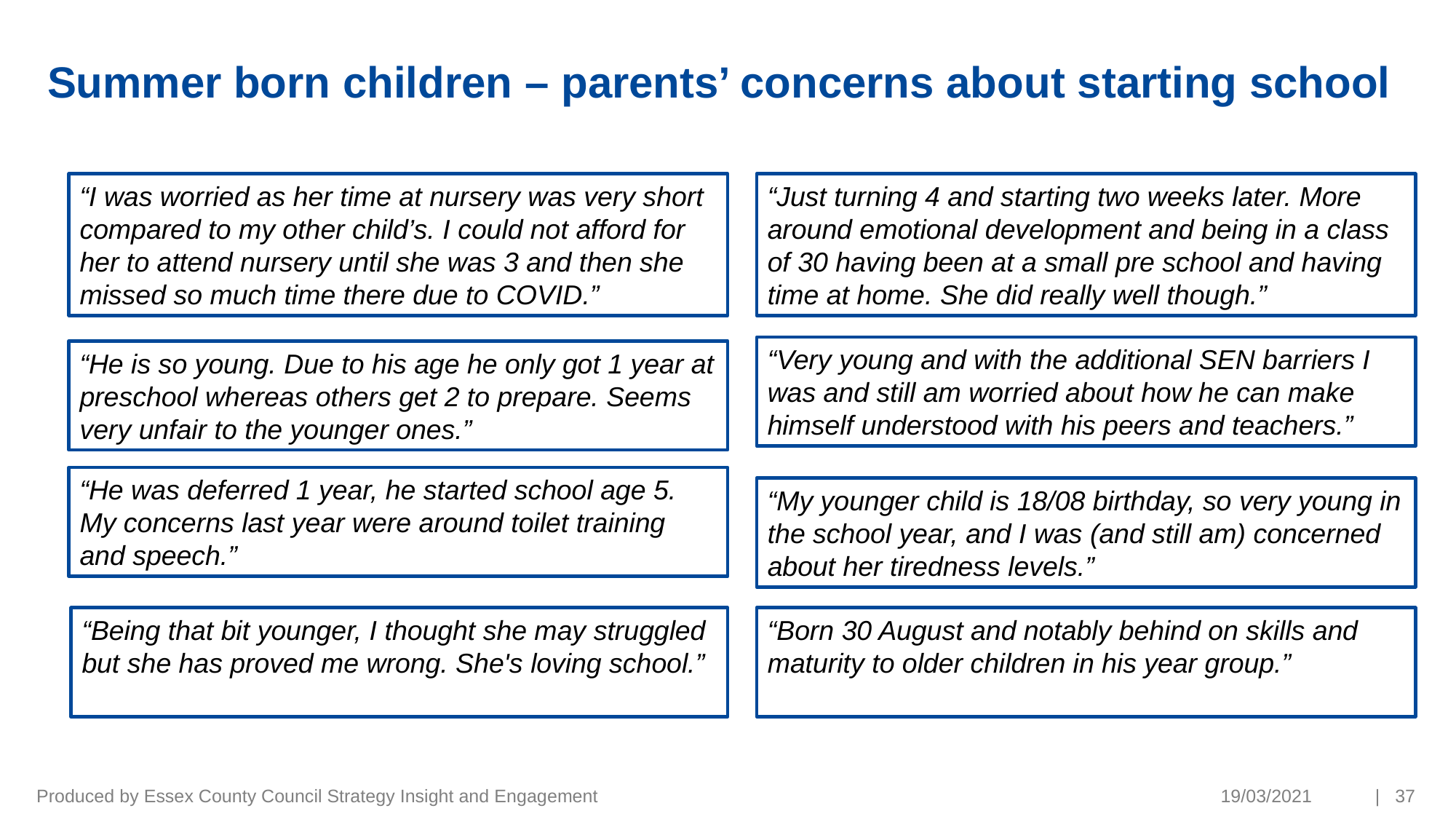

# Summer born children – parents’ concerns about starting school
“I was worried as her time at nursery was very short compared to my other child’s. I could not afford for her to attend nursery until she was 3 and then she missed so much time there due to COVID.”
“Just turning 4 and starting two weeks later. More around emotional development and being in a class of 30 having been at a small pre school and having time at home. She did really well though.”
“Very young and with the additional SEN barriers I was and still am worried about how he can make himself understood with his peers and teachers.”
“He is so young. Due to his age he only got 1 year at preschool whereas others get 2 to prepare. Seems very unfair to the younger ones.”
“He was deferred 1 year, he started school age 5. My concerns last year were around toilet training and speech.”
“My younger child is 18/08 birthday, so very young in the school year, and I was (and still am) concerned about her tiredness levels.”
“Being that bit younger, I thought she may struggled but she has proved me wrong. She's loving school.”

“Born 30 August and notably behind on skills and maturity to older children in his year group.”

Produced by Essex County Council Strategy Insight and Engagement
19/03/2021
|   37